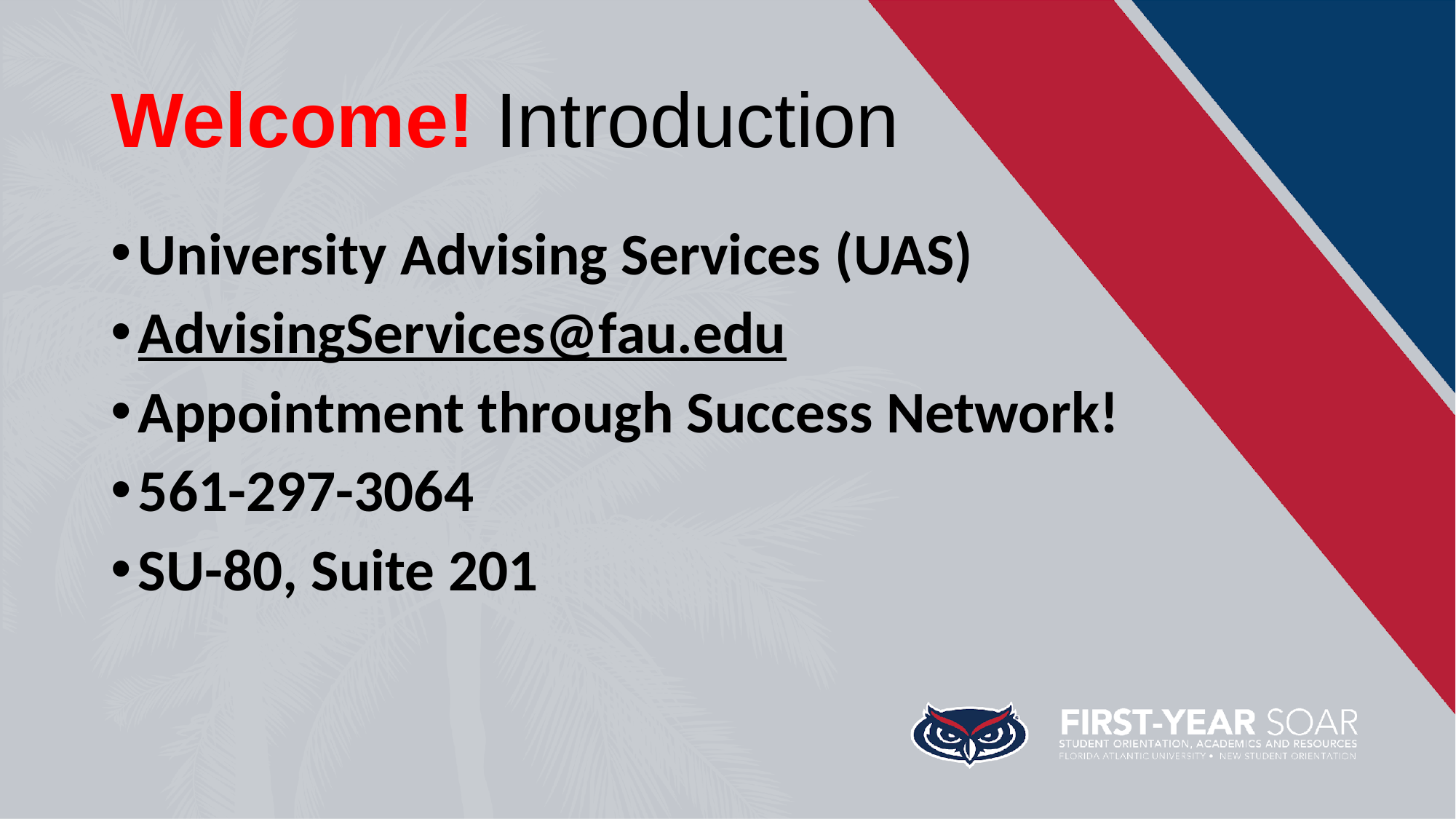

# Welcome! Introduction
University Advising Services​ (UAS)
AdvisingServices@fau.edu​
Appointment through Success Network!​
561-297-3064​
SU-80, Suite 201​